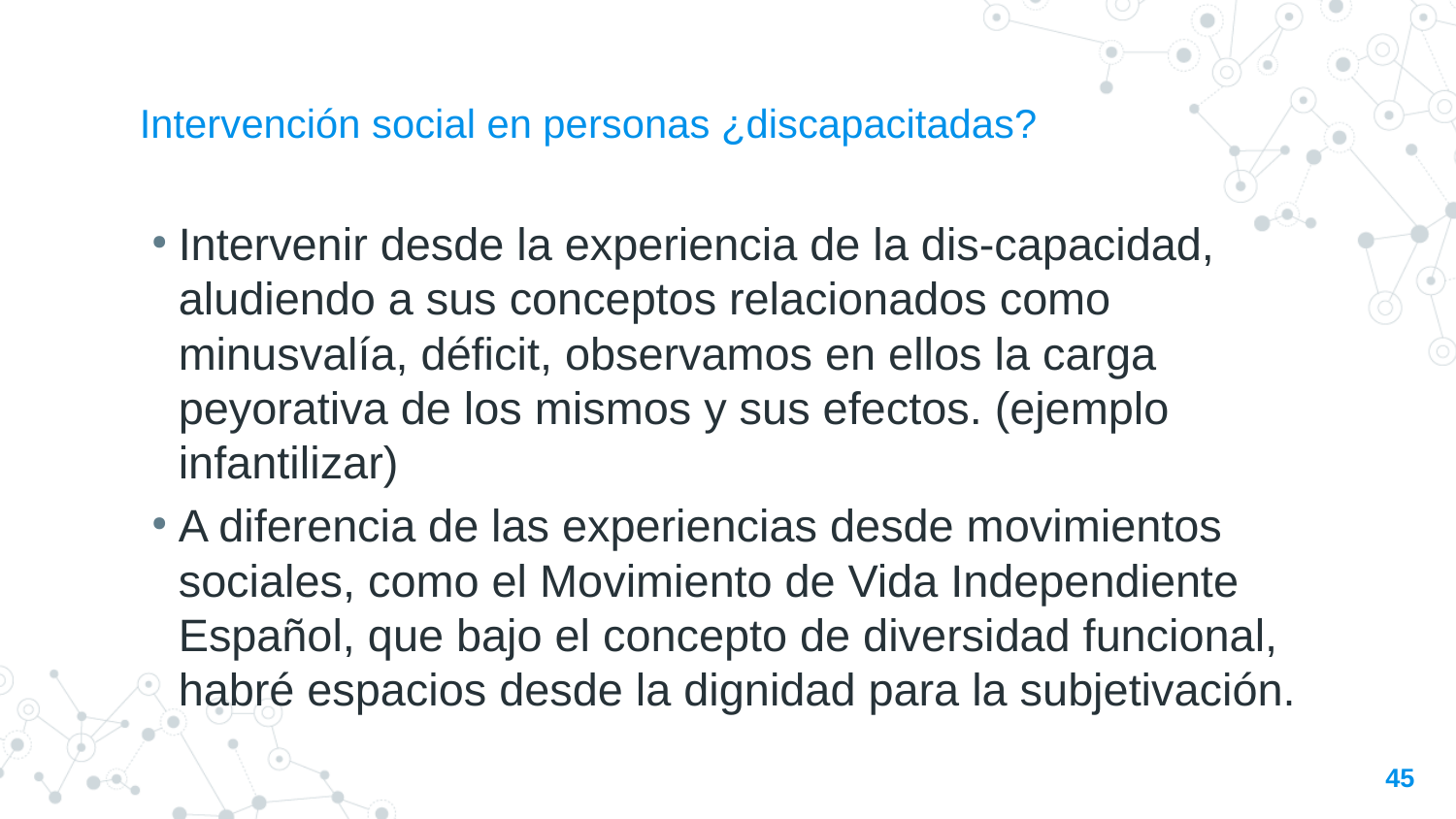

# Intervención social en personas ¿discapacitadas?
Intervenir desde la experiencia de la dis-capacidad, aludiendo a sus conceptos relacionados como minusvalía, déficit, observamos en ellos la carga peyorativa de los mismos y sus efectos. (ejemplo infantilizar)
A diferencia de las experiencias desde movimientos sociales, como el Movimiento de Vida Independiente Español, que bajo el concepto de diversidad funcional, habré espacios desde la dignidad para la subjetivación.
45